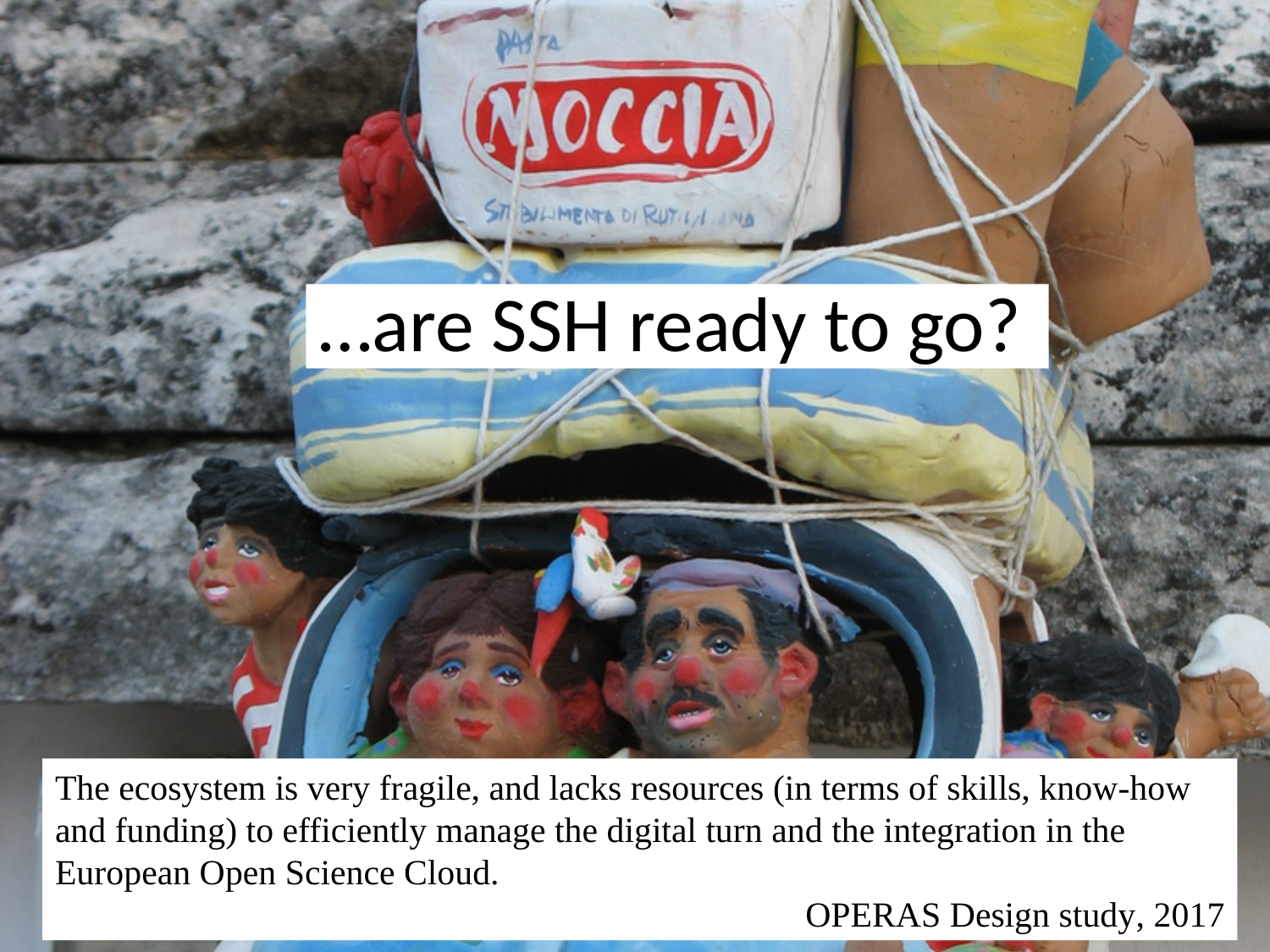

# …are SSH ready to go?
The ecosystem is very fragile, and lacks resources (in terms of skills, know-how and funding) to efficiently manage the digital turn and the integration in the European Open Science Cloud.
OPERAS Design study, 2017